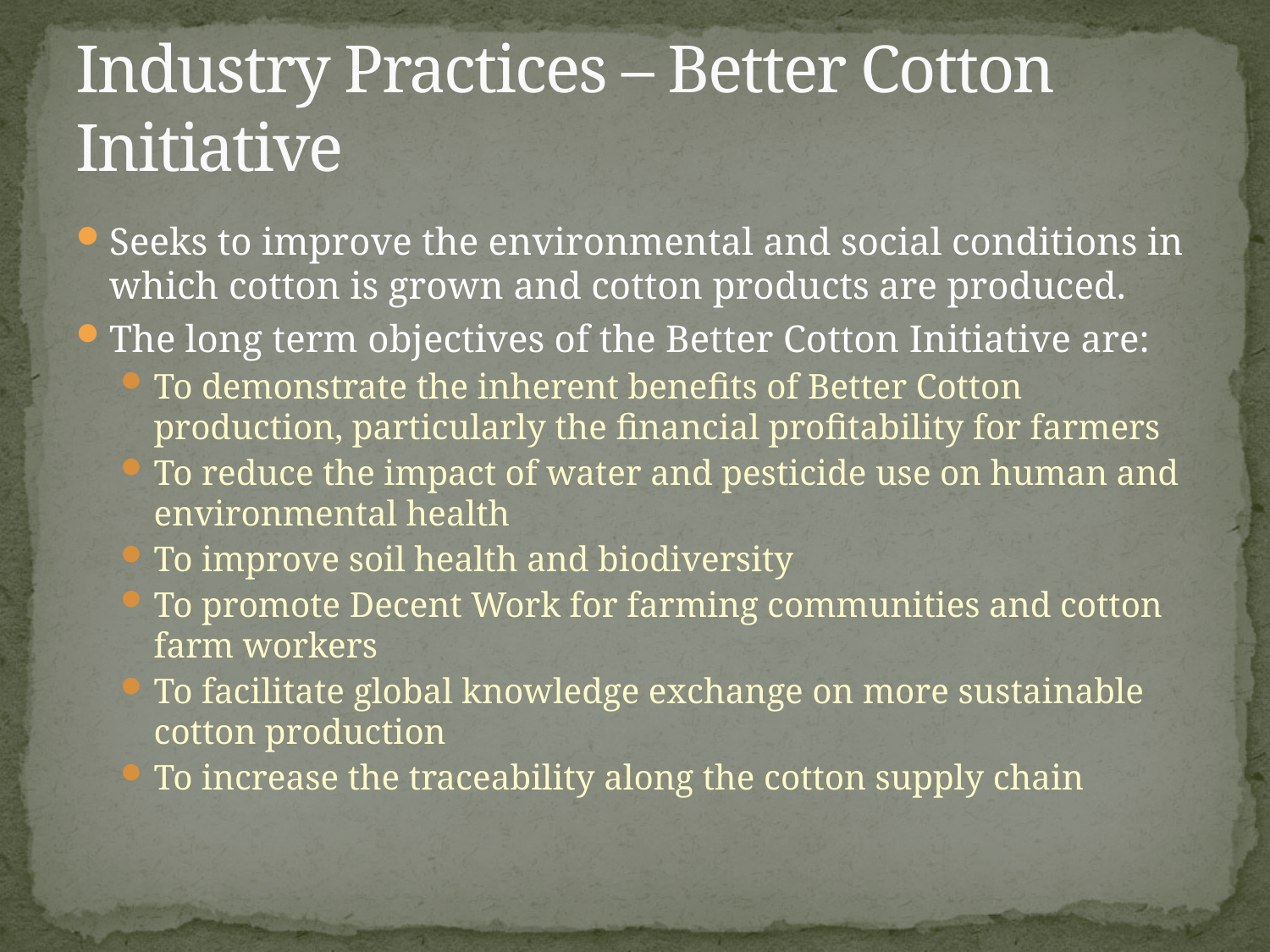

# Industry Practices – Better Cotton Initiative
Seeks to improve the environmental and social conditions in which cotton is grown and cotton products are produced.
The long term objectives of the Better Cotton Initiative are:
To demonstrate the inherent benefits of Better Cotton production, particularly the financial profitability for farmers
To reduce the impact of water and pesticide use on human and environmental health
To improve soil health and biodiversity
To promote Decent Work for farming communities and cotton farm workers
To facilitate global knowledge exchange on more sustainable cotton production
To increase the traceability along the cotton supply chain